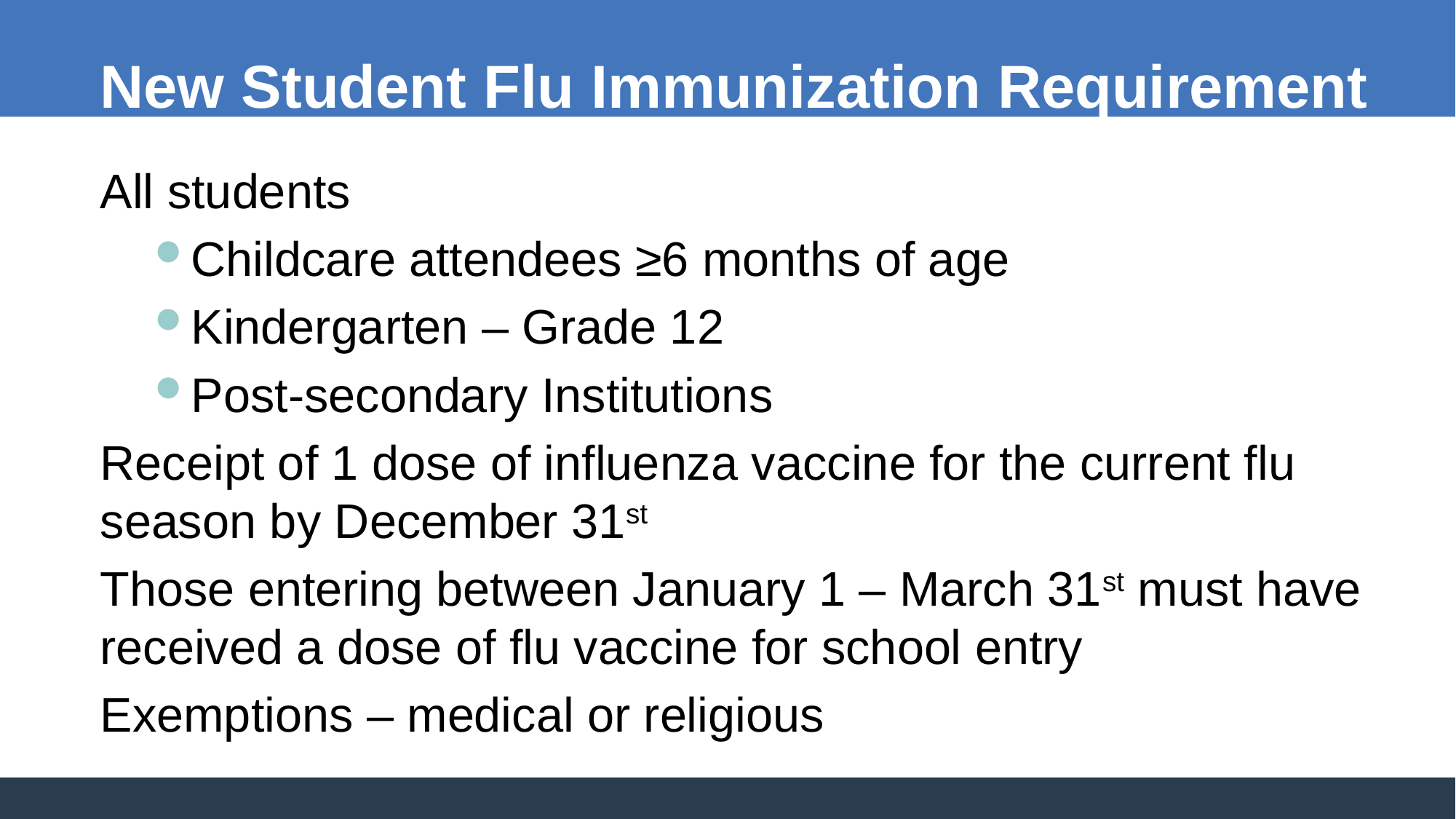

New Student Flu Immunization Requirement
All students
Childcare attendees ≥6 months of age
Kindergarten – Grade 12
Post-secondary Institutions
Receipt of 1 dose of influenza vaccine for the current flu season by December 31st
Those entering between January 1 – March 31st must have received a dose of flu vaccine for school entry
Exemptions – medical or religious
30